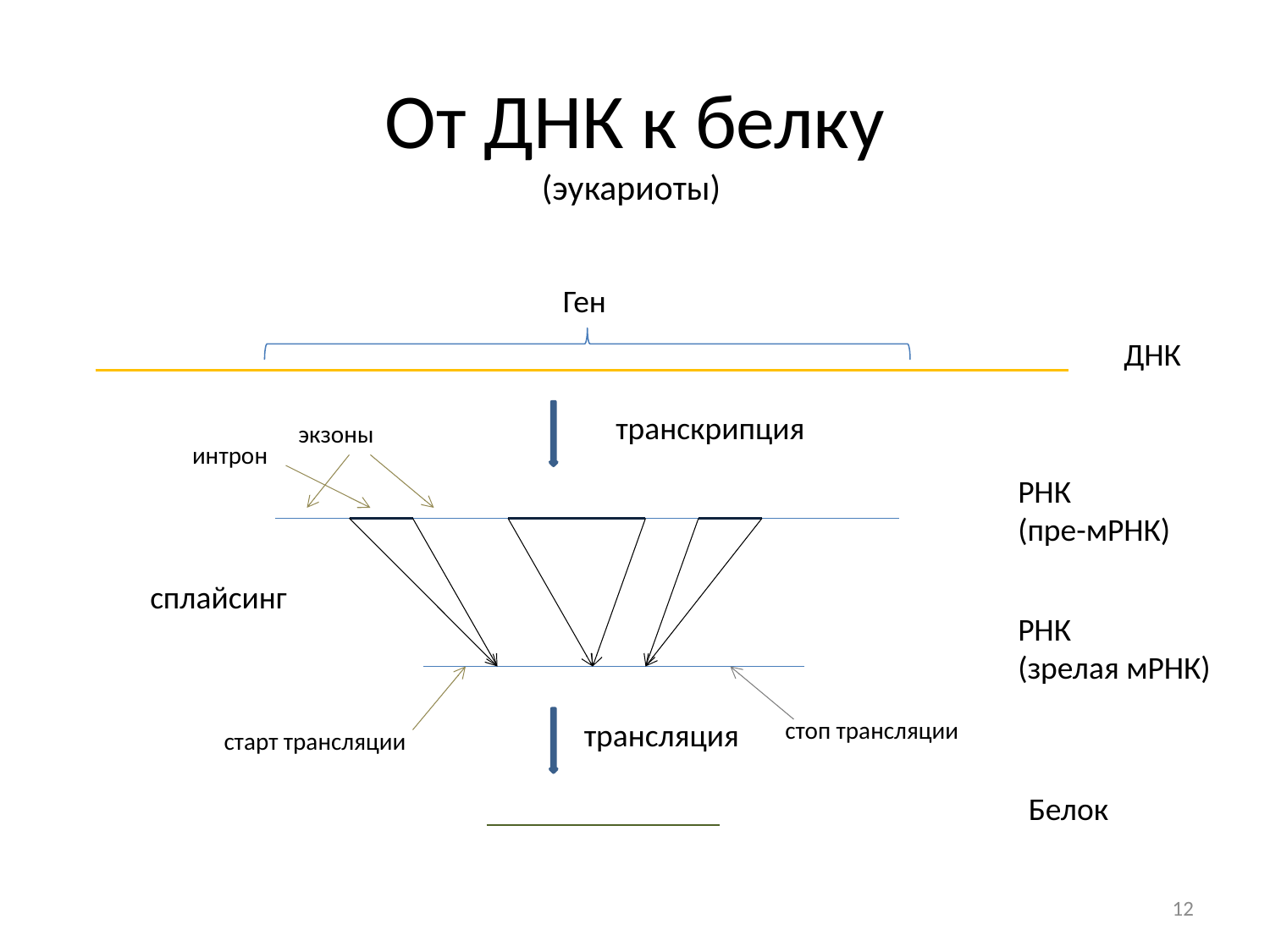

# От ДНК к белку
(эукариоты)
Ген
ДНК

транскрипция
экзоны
интрон
РНК
(пре-мРНК)
сплайсинг
РНК
(зрелая мРНК)

трансляция
стоп трансляции
старт трансляции
Белок
12